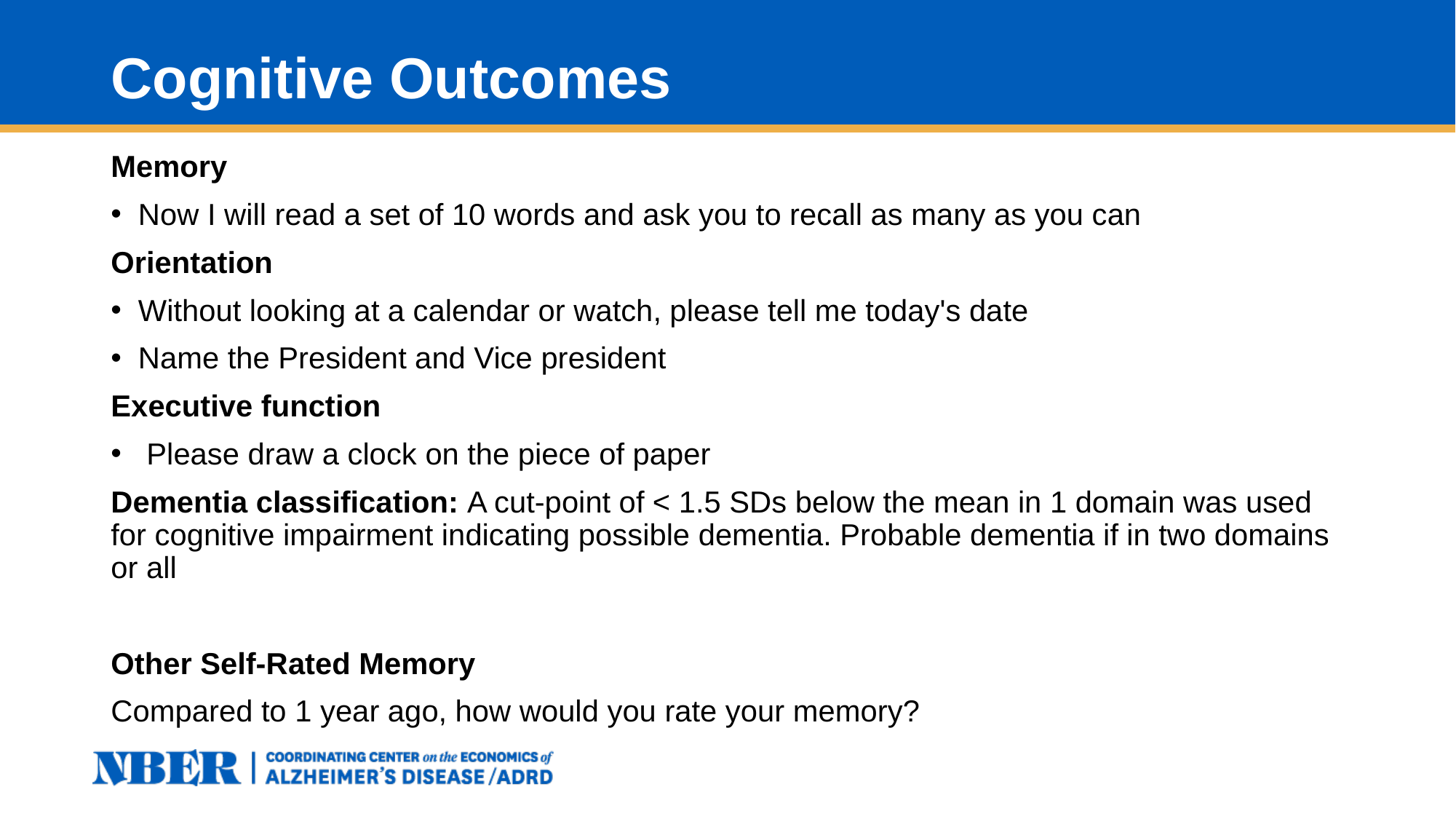

# Cognitive Outcomes
Memory
Now I will read a set of 10 words and ask you to recall as many as you can
Orientation
Without looking at a calendar or watch, please tell me today's date
Name the President and Vice president
Executive function
 Please draw a clock on the piece of paper
Dementia classification: A cut-point of < 1.5 SDs below the mean in 1 domain was used for cognitive impairment indicating possible dementia. Probable dementia if in two domains or all

Other Self-Rated Memory
Compared to 1 year ago, how would you rate your memory?